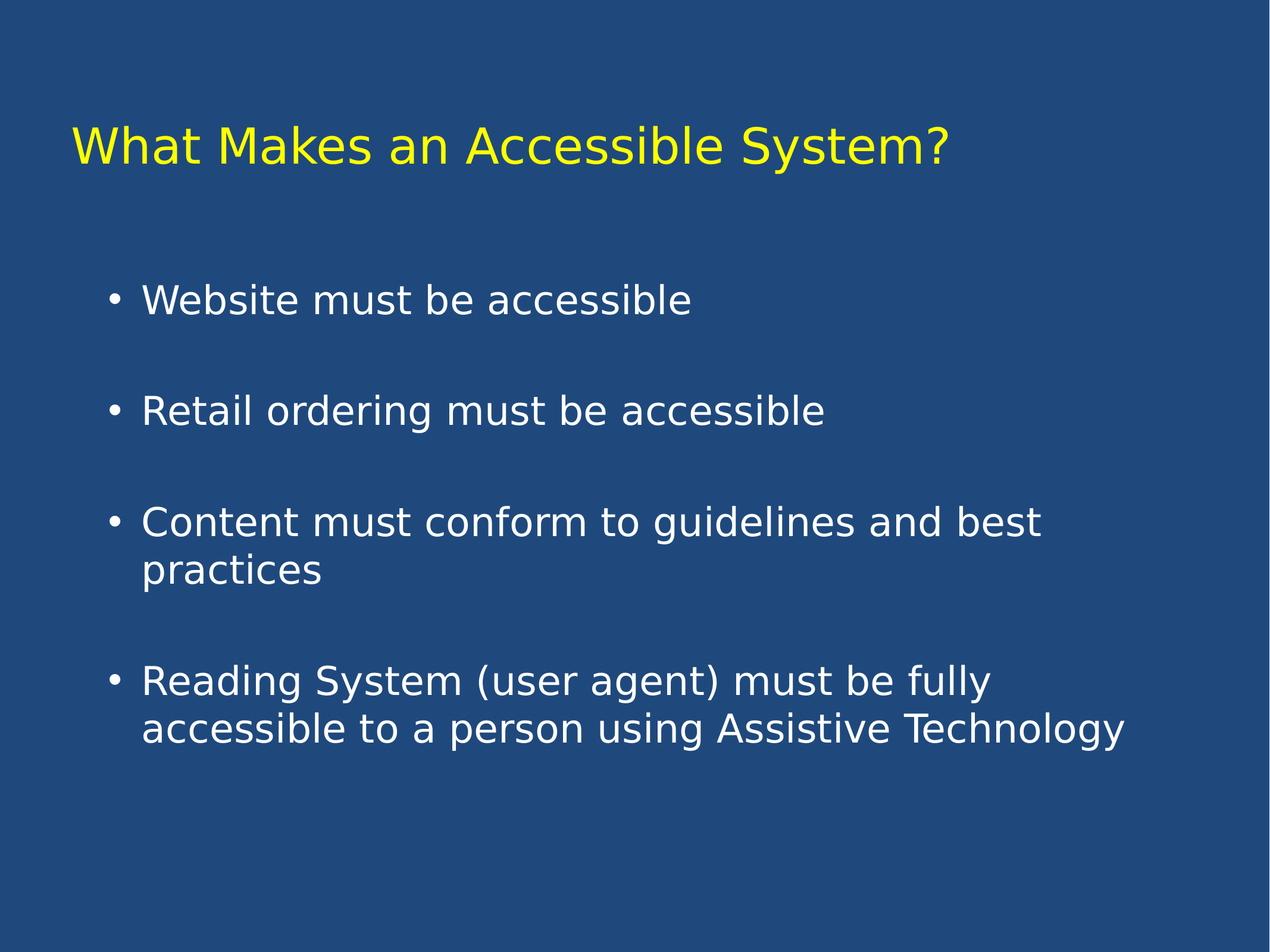

# What Makes an Accessible System?
Website must be accessible

Retail ordering must be accessible

Content must conform to guidelines and best practices

Reading System (user agent) must be fully accessible to a person using Assistive Technology